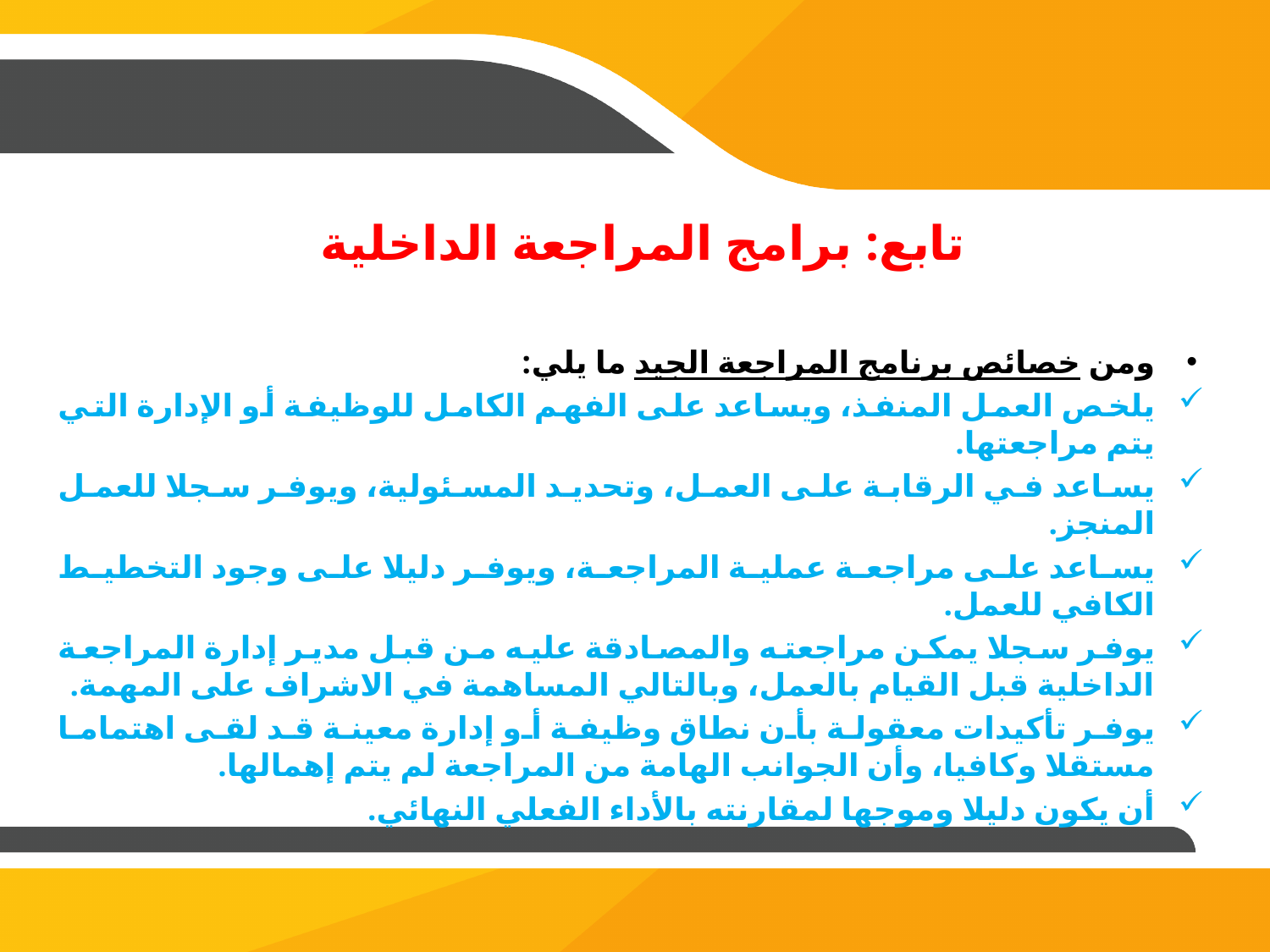

# تابع: برامج المراجعة الداخلية
ومن خصائص برنامج المراجعة الجيد ما يلي:
يلخص العمل المنفذ، ويساعد على الفهم الكامل للوظيفة أو الإدارة التي يتم مراجعتها.
يساعد في الرقابة على العمل، وتحديد المسئولية، ويوفر سجلا للعمل المنجز.
يساعد على مراجعة عملية المراجعة، ويوفر دليلا على وجود التخطيط الكافي للعمل.
يوفر سجلا يمكن مراجعته والمصادقة عليه من قبل مدير إدارة المراجعة الداخلية قبل القيام بالعمل، وبالتالي المساهمة في الاشراف على المهمة.
يوفر تأكيدات معقولة بأن نطاق وظيفة أو إدارة معينة قد لقى اهتماما مستقلا وكافيا، وأن الجوانب الهامة من المراجعة لم يتم إهمالها.
أن يكون دليلا وموجها لمقارنته بالأداء الفعلي النهائي.